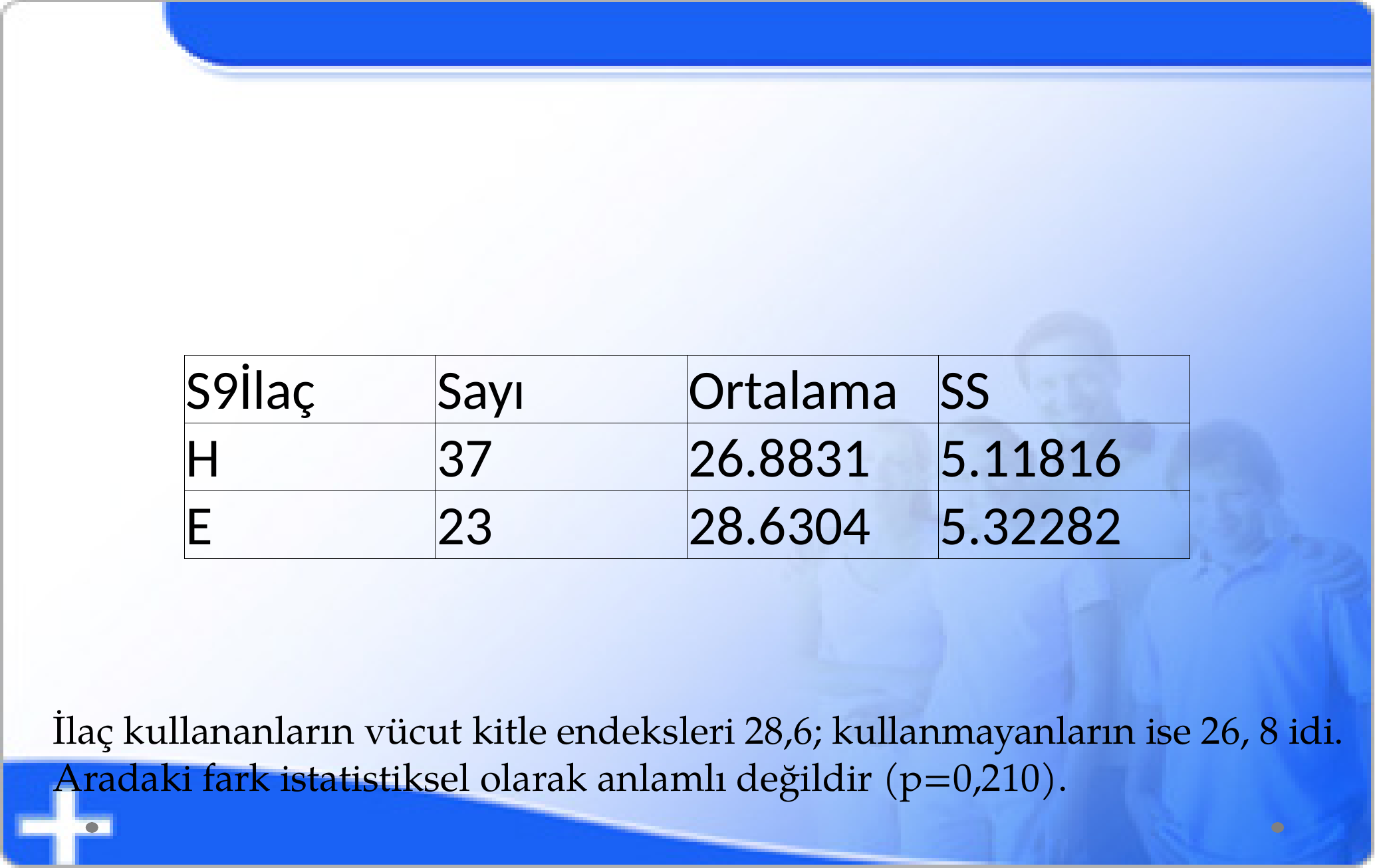

#
| S9İlaç | Sayı | Ortalama | SS |
| --- | --- | --- | --- |
| H | 37 | 26.8831 | 5.11816 |
| E | 23 | 28.6304 | 5.32282 |
İlaç kullananların vücut kitle endeksleri 28,6; kullanmayanların ise 26, 8 idi. Aradaki fark istatistiksel olarak anlamlı değildir (p=0,210).